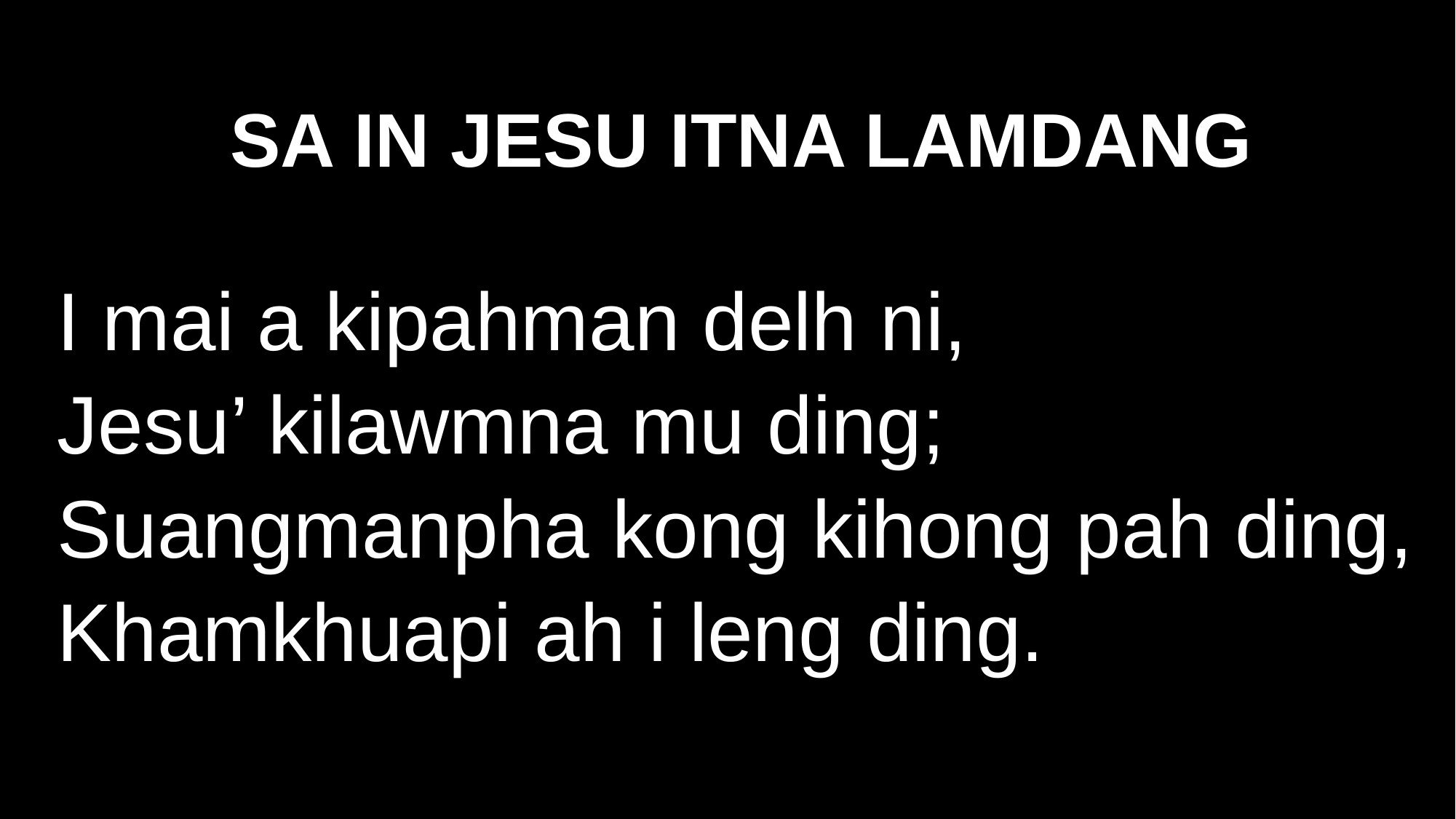

SA IN JESU ITNA LAMDANG
I mai a kipahman delh ni,
Jesu’ kilawmna mu ding;
Suangmanpha kong kihong pah ding,
Khamkhuapi ah i leng ding.